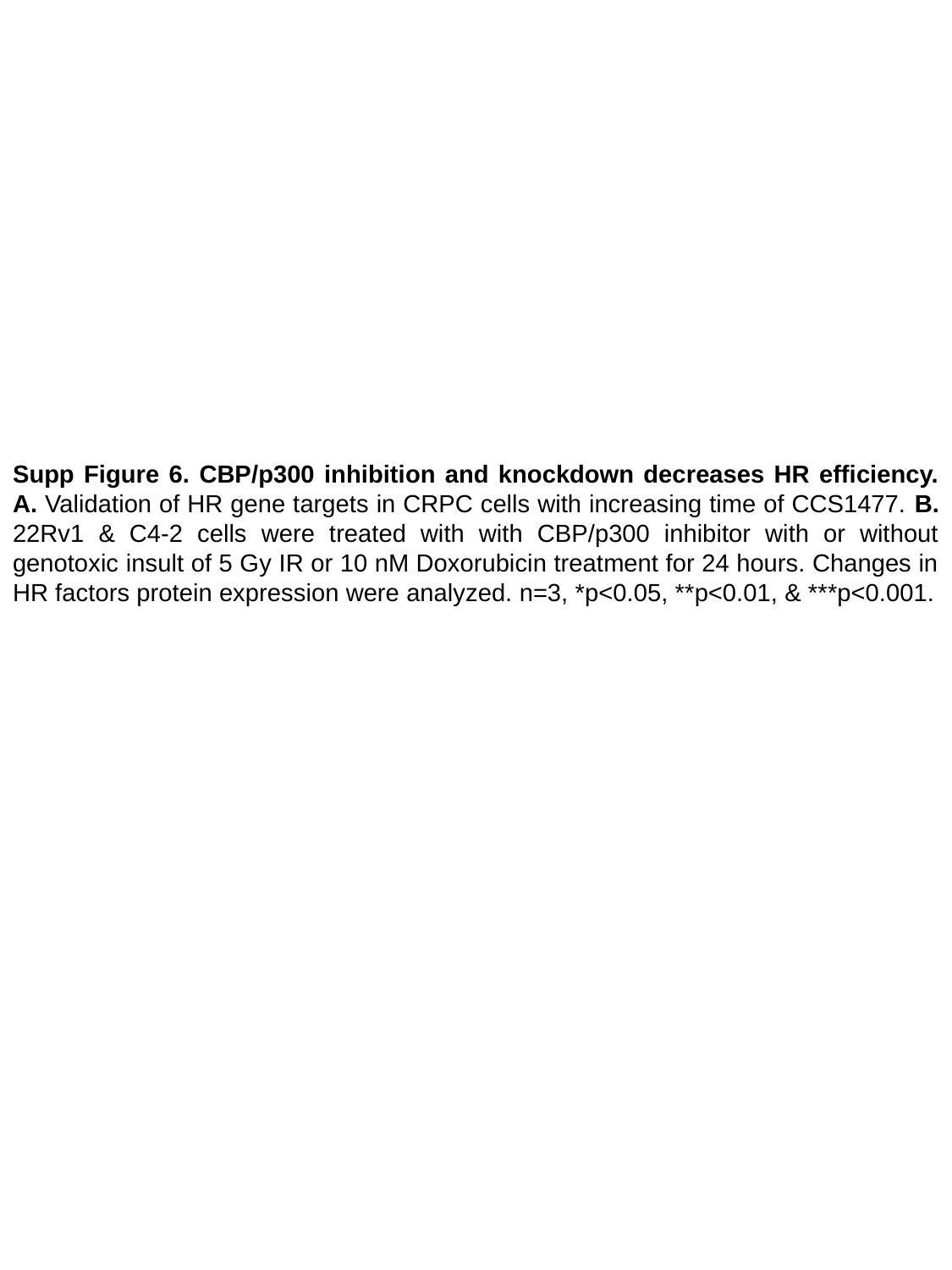

Supp Figure 6. CBP/p300 inhibition and knockdown decreases HR efficiency. A. Validation of HR gene targets in CRPC cells with increasing time of CCS1477. B. 22Rv1 & C4-2 cells were treated with with CBP/p300 inhibitor with or without genotoxic insult of 5 Gy IR or 10 nM Doxorubicin treatment for 24 hours. Changes in HR factors protein expression were analyzed. n=3, *p<0.05, **p<0.01, & ***p<0.001.